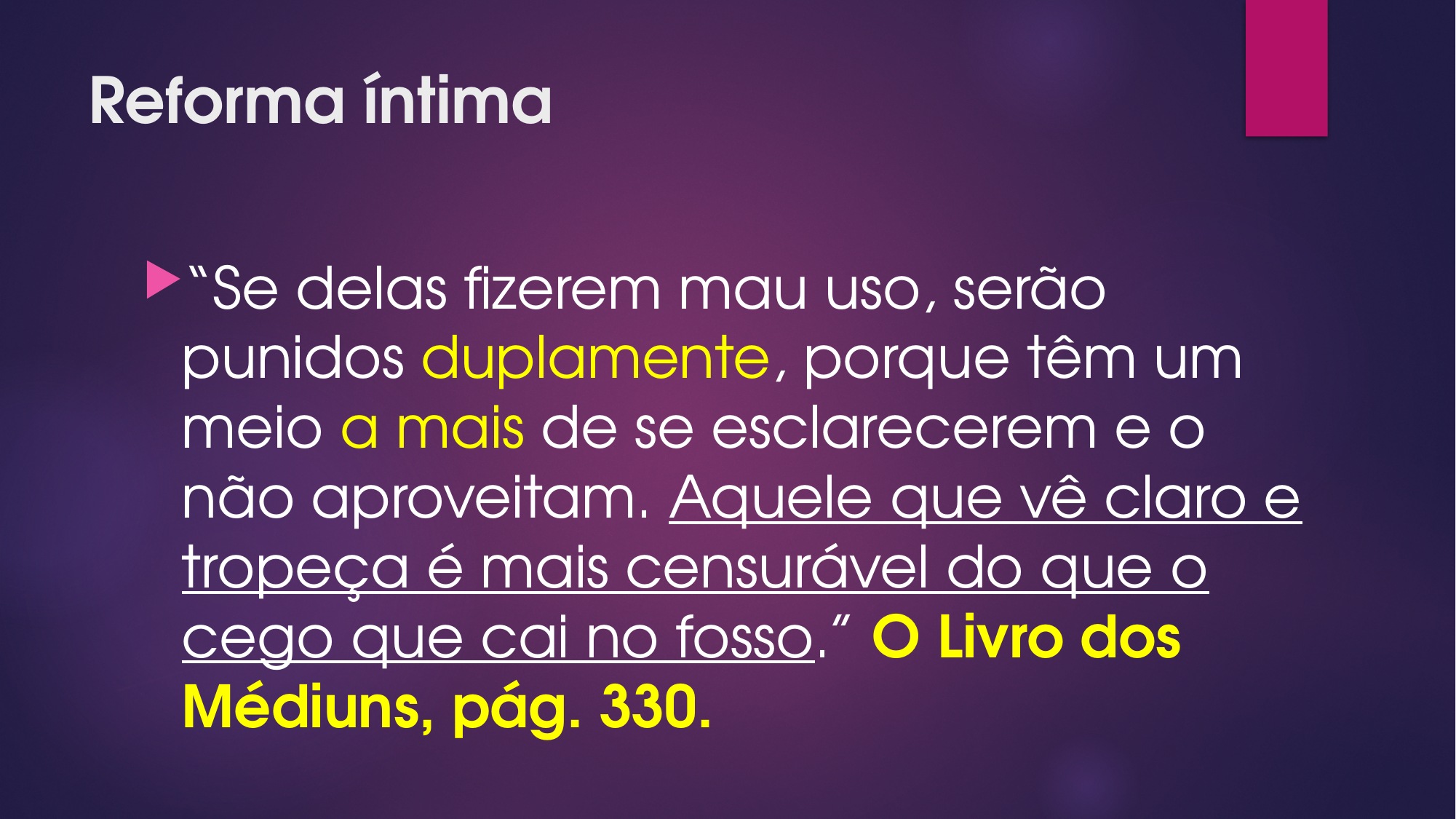

# Reforma íntima
“Se delas fizerem mau uso, serão punidos duplamente, porque têm um meio a mais de se esclarecerem e o não aproveitam. Aquele que vê claro e tropeça é mais censurável do que o cego que cai no fosso.” O Livro dos Médiuns, pág. 330.